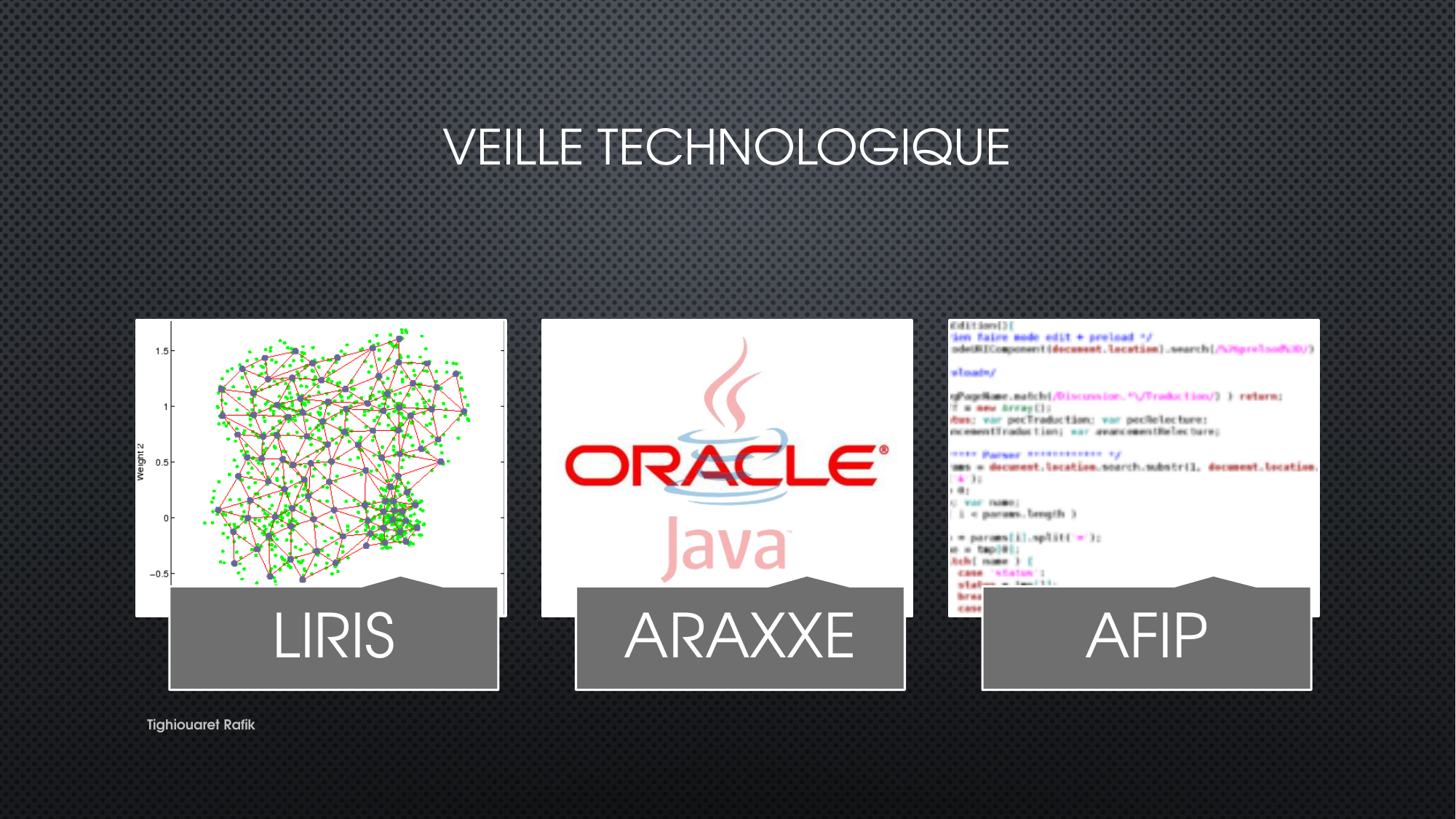

# Veille technologique
LIRIS
ARAXXE
AFIP
Tighiouaret Rafik